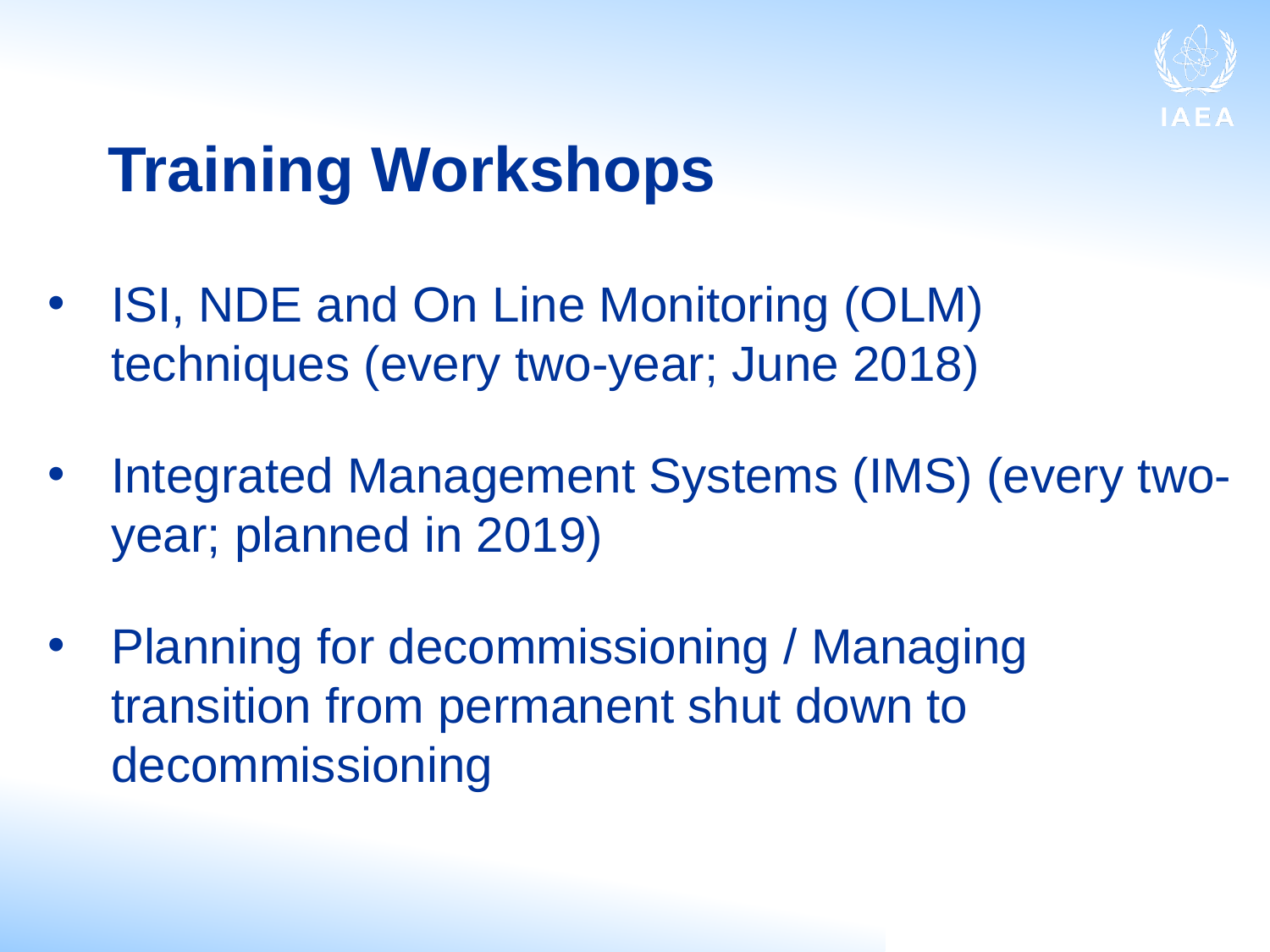

# Training Workshops
ISI, NDE and On Line Monitoring (OLM) techniques (every two-year; June 2018)
Integrated Management Systems (IMS) (every two-year; planned in 2019)
Planning for decommissioning / Managing transition from permanent shut down to decommissioning